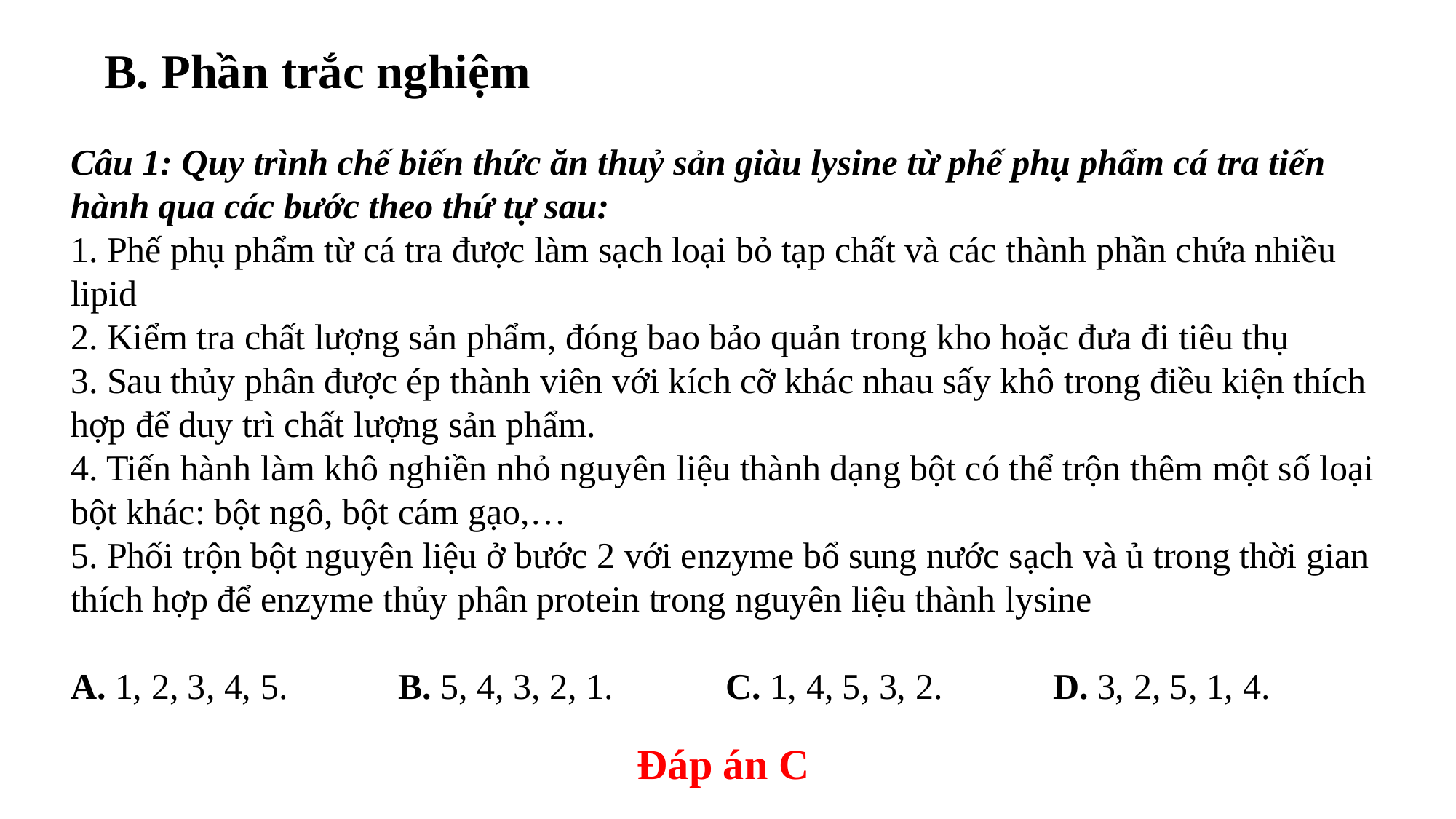

B. Phần trắc nghiệm
Câu 1: Quy trình chế biến thức ăn thuỷ sản giàu lysine từ phế phụ phẩm cá tra tiến hành qua các bước theo thứ tự sau:
1. Phế phụ phẩm từ cá tra được làm sạch loại bỏ tạp chất và các thành phần chứa nhiều lipid
2. Kiểm tra chất lượng sản phẩm, đóng bao bảo quản trong kho hoặc đưa đi tiêu thụ
3. Sau thủy phân được ép thành viên với kích cỡ khác nhau sấy khô trong điều kiện thích hợp để duy trì chất lượng sản phẩm.
4. Tiến hành làm khô nghiền nhỏ nguyên liệu thành dạng bột có thể trộn thêm một số loại bột khác: bột ngô, bột cám gạo,…
5. Phối trộn bột nguyên liệu ở bước 2 với enzyme bổ sung nước sạch và ủ trong thời gian thích hợp để enzyme thủy phân protein trong nguyên liệu thành lysine

A. 1, 2, 3, 4, 5.		B. 5, 4, 3, 2, 1.		C. 1, 4, 5, 3, 2.		D. 3, 2, 5, 1, 4.

Đáp án C